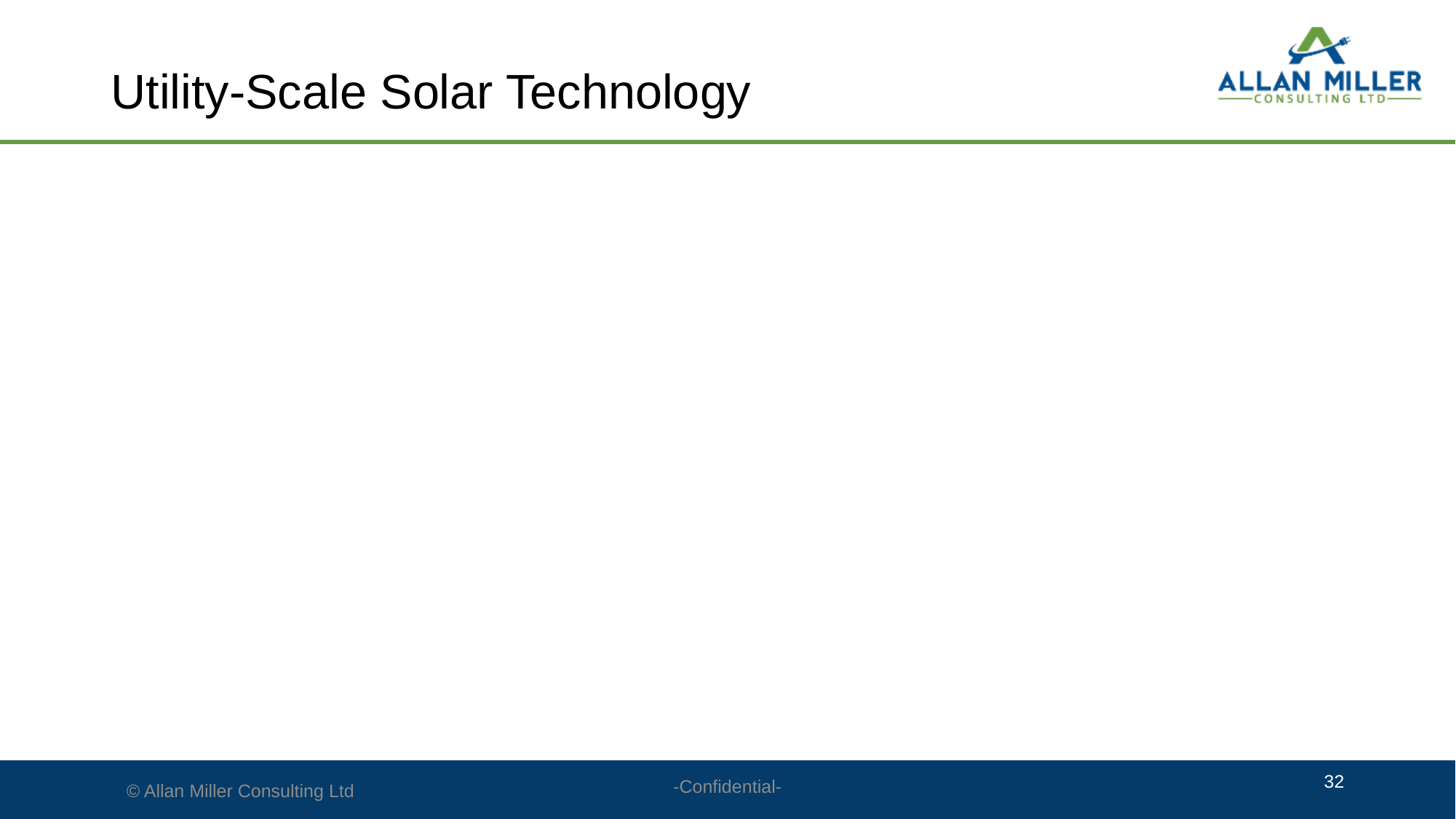

# Utility-Scale Solar Technology
32
-Confidential-
© Allan Miller Consulting Ltd